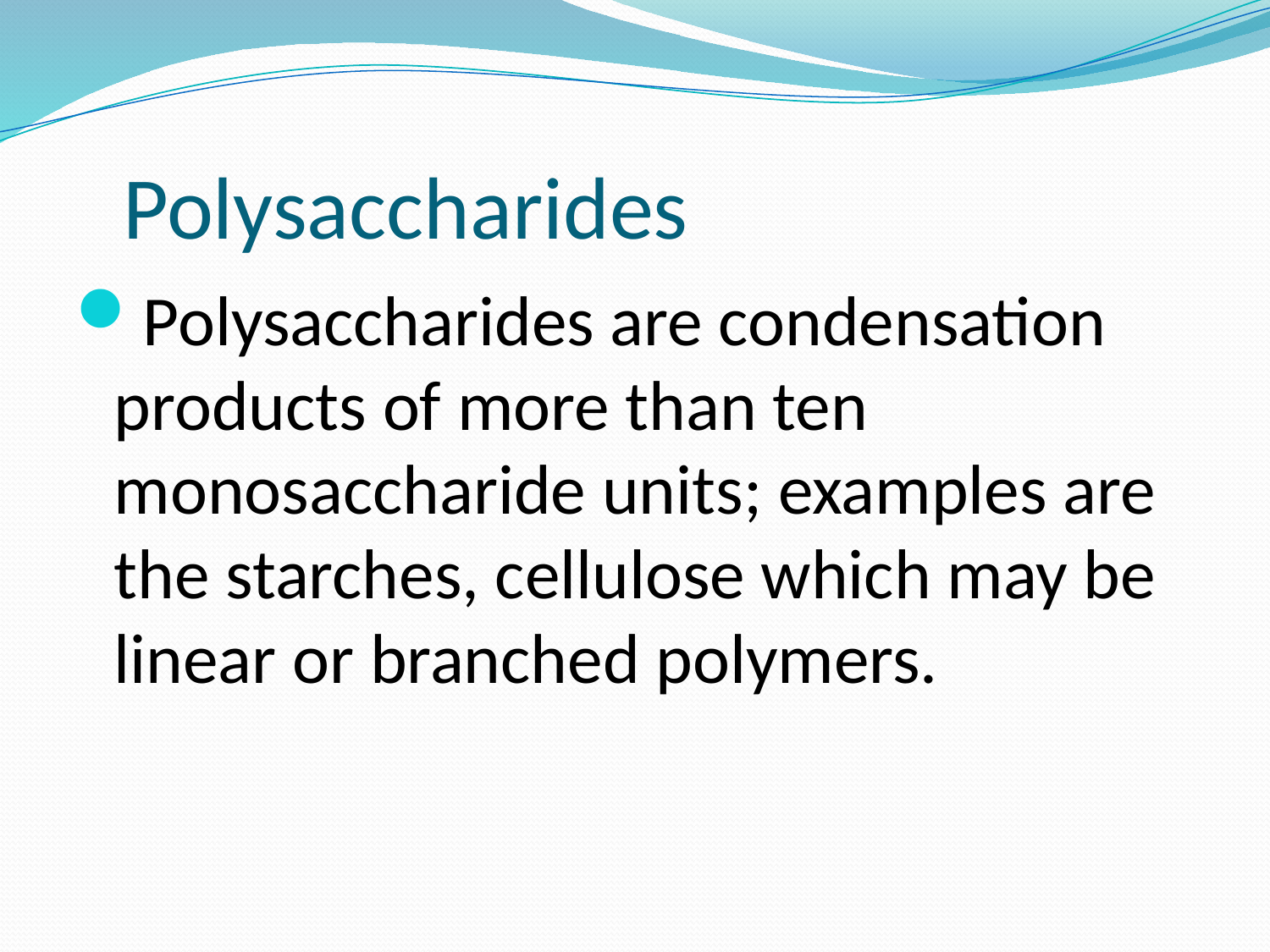

# Polysaccharides
Polysaccharides are condensation products of more than ten monosaccharide units; examples are the starches, cellulose which may be linear or branched polymers.